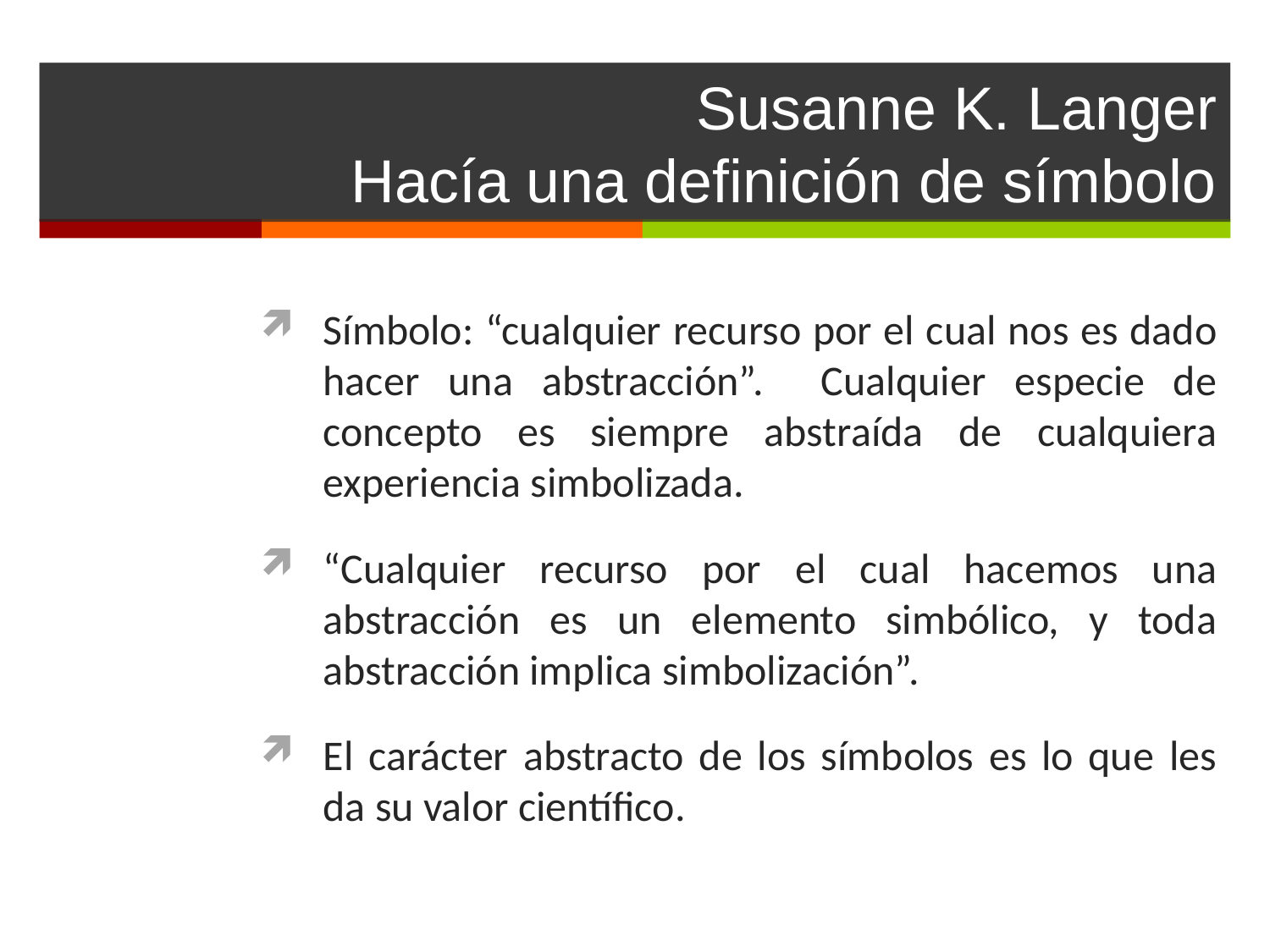

# Susanne K. Langer Hacía una definición de símbolo
Símbolo: “cualquier recurso por el cual nos es dado hacer una abstracción”.  Cualquier especie de concepto es siempre abstraída de cualquiera experiencia simbolizada.
“Cualquier recurso por el cual hacemos una abstracción es un elemento simbólico, y toda abstracción implica simbolización”.
El carácter abstracto de los símbolos es lo que les da su valor científico.